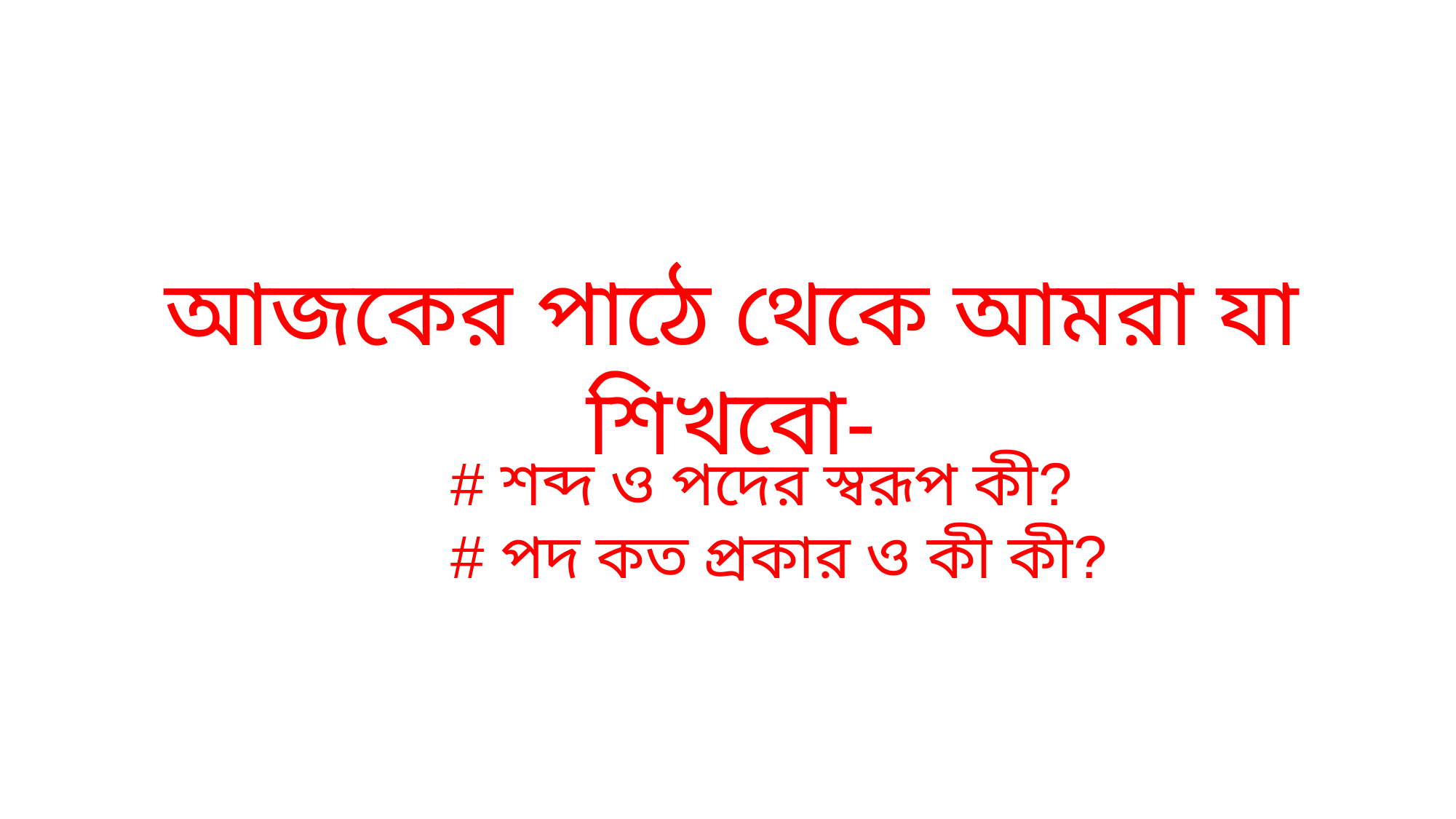

আজকের পাঠে থেকে আমরা যা শিখবো-
# শব্দ ও পদের স্বরূপ কী?
# পদ কত প্রকার ও কী কী?